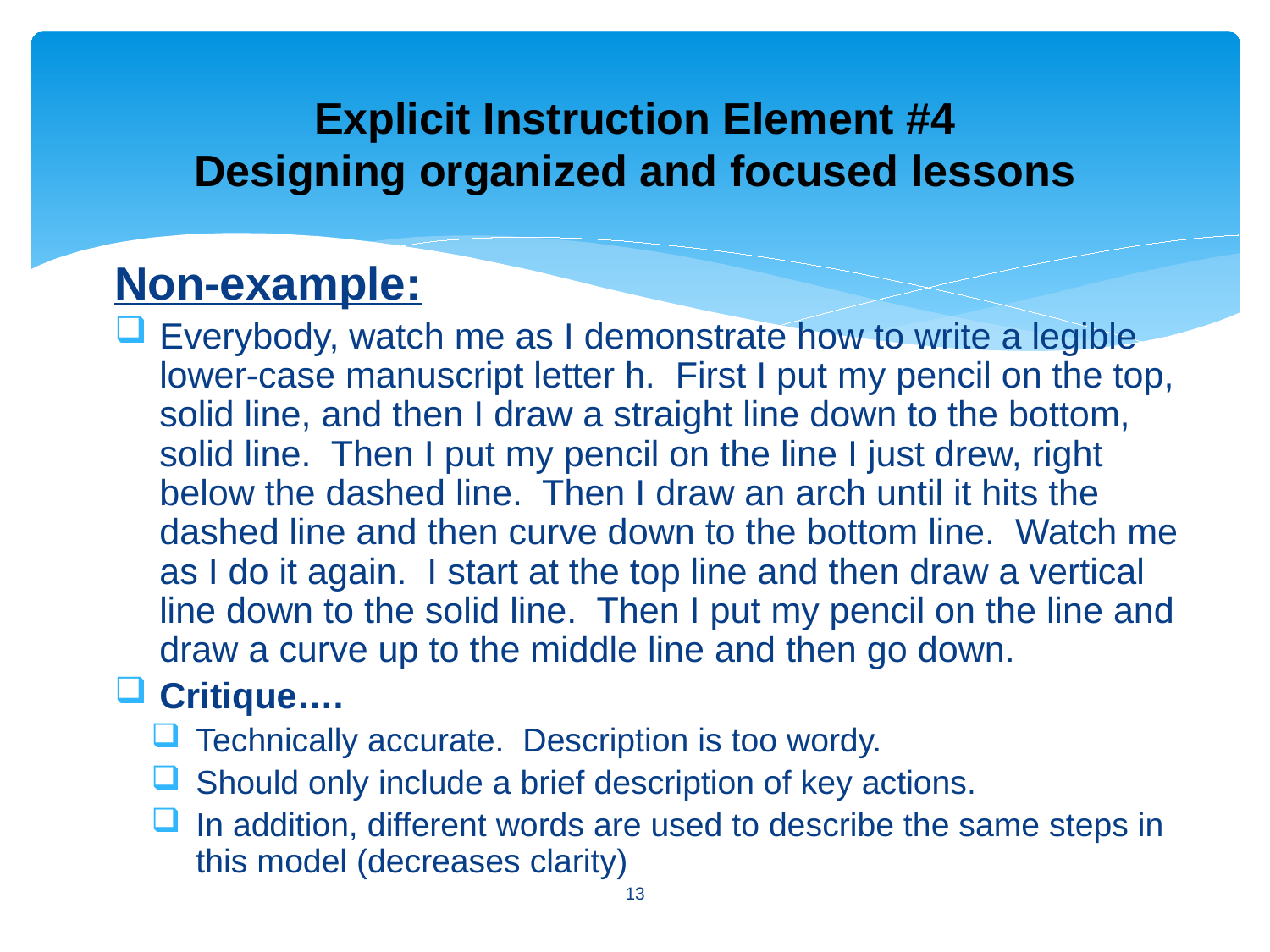

# Explicit Instruction Element #4 Designing organized and focused lessons
Non-example:
Everybody, watch me as I demonstrate how to write a legible lower-case manuscript letter h.  First I put my pencil on the top, solid line, and then I draw a straight line down to the bottom, solid line.  Then I put my pencil on the line I just drew, right below the dashed line.  Then I draw an arch until it hits the dashed line and then curve down to the bottom line.  Watch me as I do it again.  I start at the top line and then draw a vertical line down to the solid line.  Then I put my pencil on the line and draw a curve up to the middle line and then go down.
Critique….
Technically accurate.  Description is too wordy.
Should only include a brief description of key actions.
In addition, different words are used to describe the same steps in this model (decreases clarity)
13